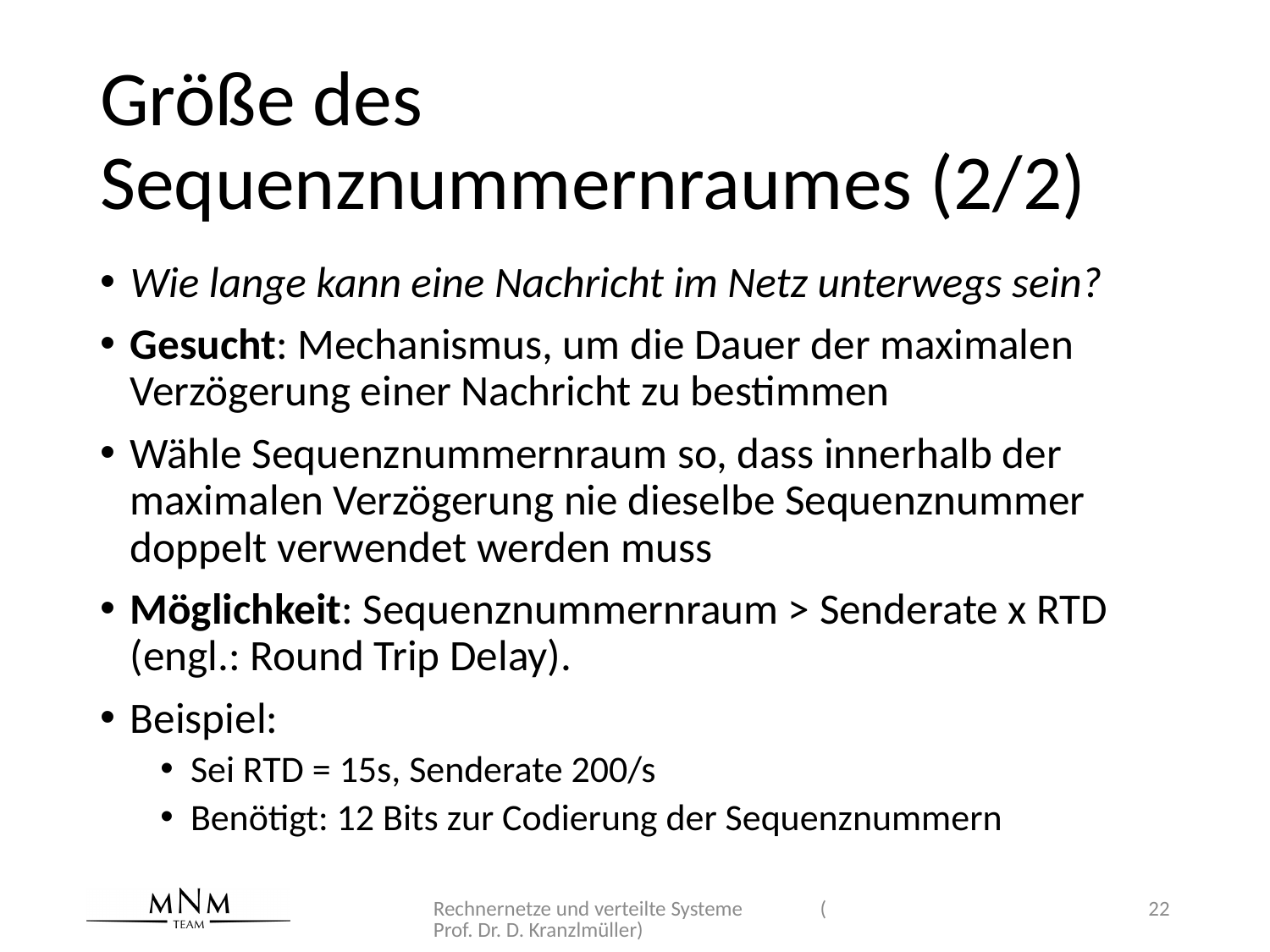

# Größe des Sequenznummernraumes (2/2)
Wie lange kann eine Nachricht im Netz unterwegs sein?
Gesucht: Mechanismus, um die Dauer der maximalen Verzögerung einer Nachricht zu bestimmen
Wähle Sequenznummernraum so, dass innerhalb der maximalen Verzögerung nie dieselbe Sequenznummer doppelt verwendet werden muss
Möglichkeit: Sequenznummernraum > Senderate x RTD (engl.: Round Trip Delay).
Beispiel:
Sei RTD = 15s, Senderate 200/s
Benötigt: 12 Bits zur Codierung der Sequenznummern
Rechnernetze und verteilte Systeme                (Prof. Dr. D. Kranzlmüller)
22